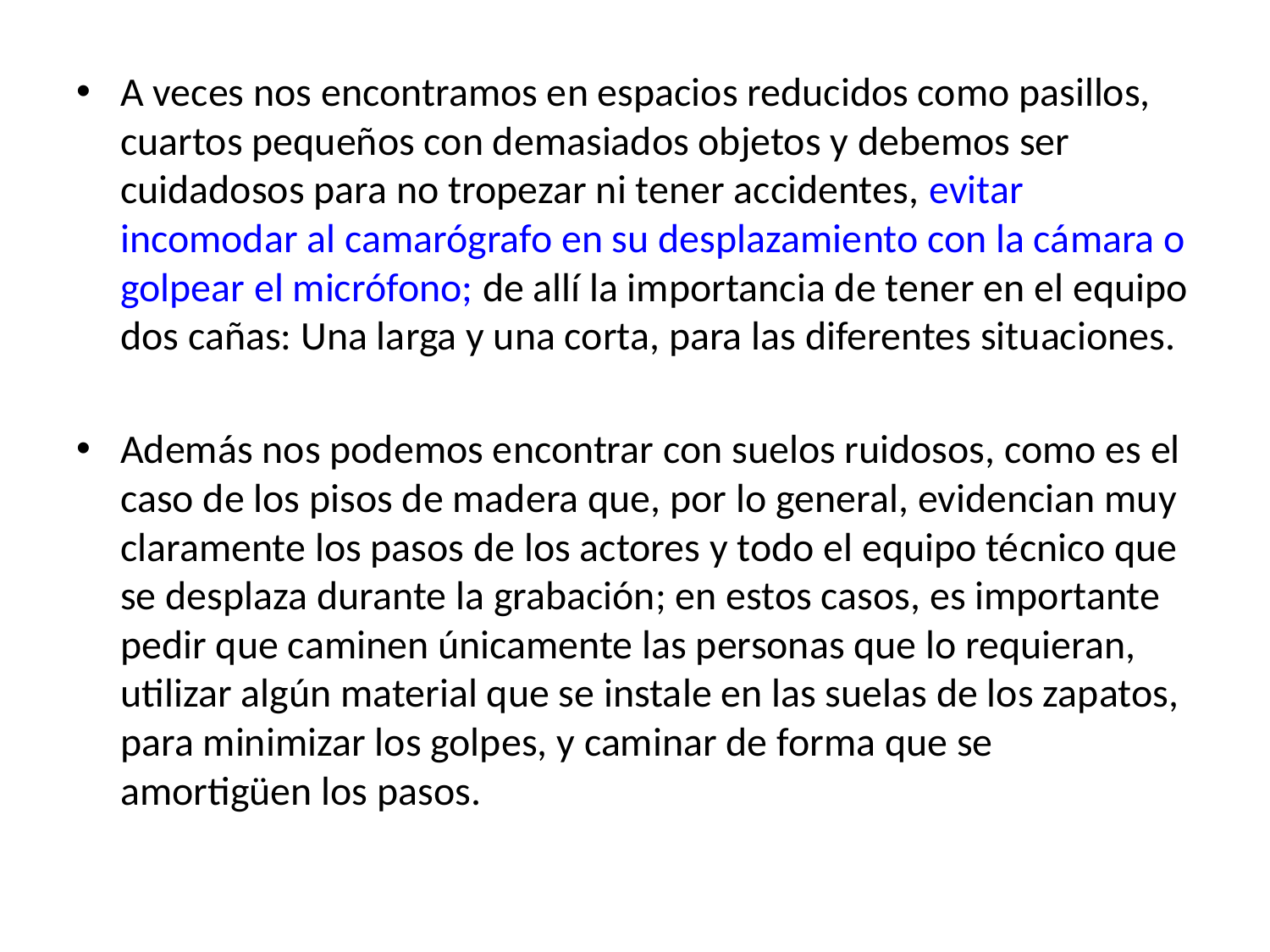

A veces nos encontramos en espacios reducidos como pasillos, cuartos pequeños con demasiados objetos y debemos ser cuidadosos para no tropezar ni tener accidentes, evitar incomodar al camarógrafo en su desplazamiento con la cámara o golpear el micrófono; de allí la importancia de tener en el equipo dos cañas: Una larga y una corta, para las diferentes situaciones.

Además nos podemos encontrar con suelos ruidosos, como es el caso de los pisos de madera que, por lo general, evidencian muy claramente los pasos de los actores y todo el equipo técnico que se desplaza durante la grabación; en estos casos, es importante pedir que caminen únicamente las personas que lo requieran, utilizar algún material que se instale en las suelas de los zapatos, para minimizar los golpes, y caminar de forma que se amortigüen los pasos.